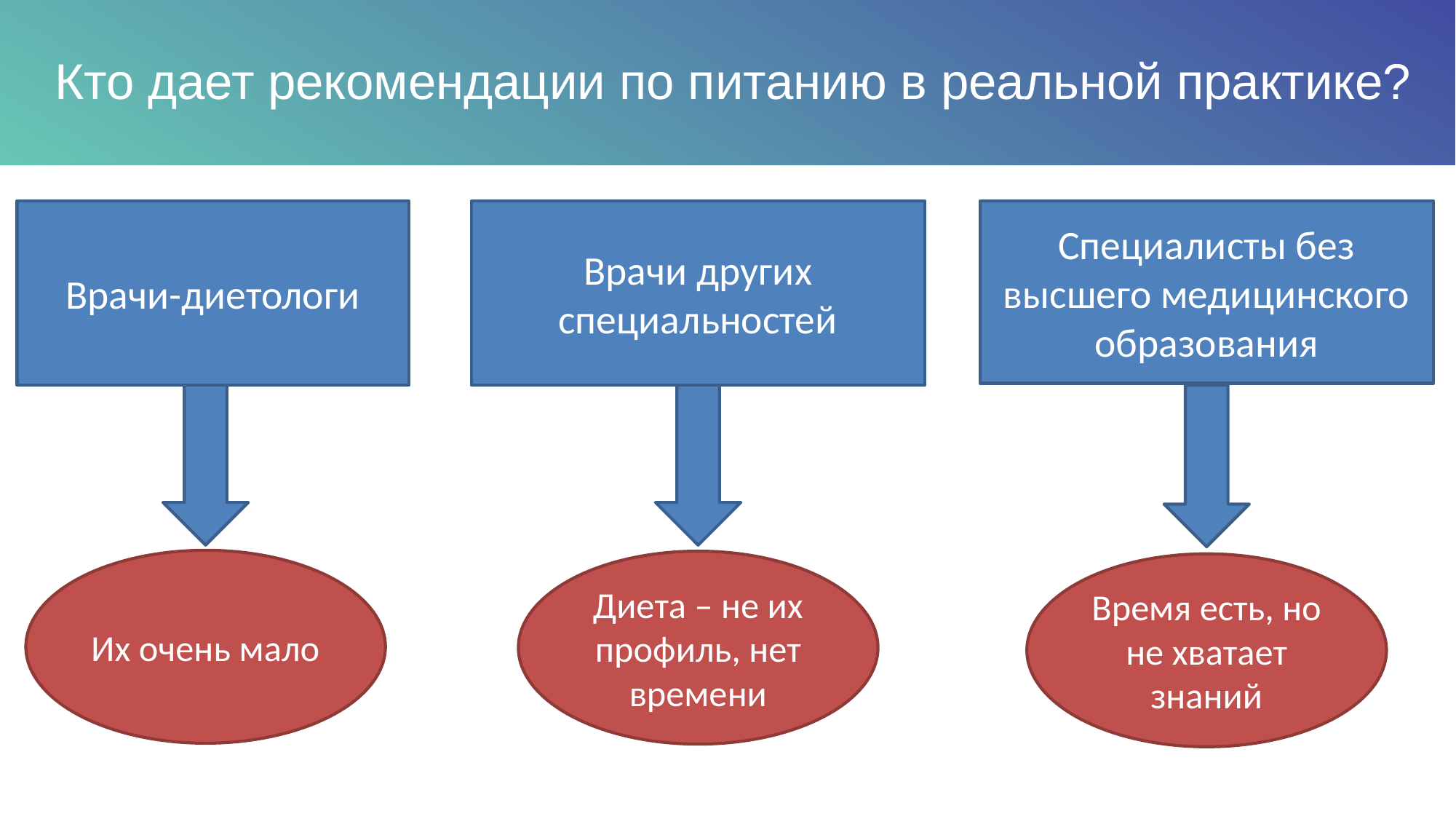

# Кто дает рекомендации по питанию в реальной практике?
Врачи-диетологи
Врачи других специальностей
Специалисты без высшего медицинского образования

Их очень мало
Диета – не их профиль, нет времени
Время есть, но не хватает знаний